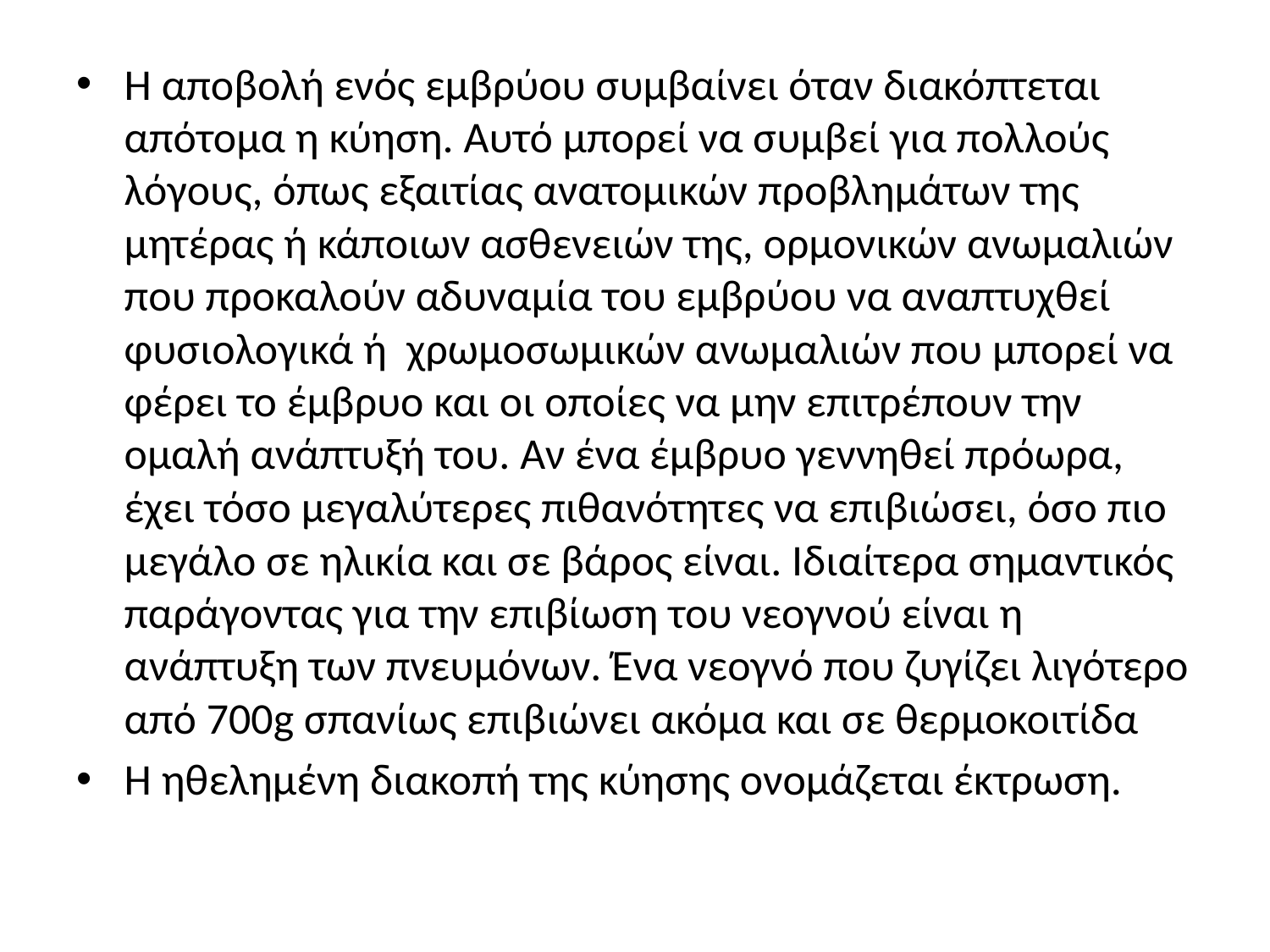

Η αποβολή ενός εμβρύου συμβαίνει όταν διακόπτεται απότομα η κύηση. Αυτό μπορεί να συμβεί για πολλούς λόγους, όπως εξαιτίας ανατομικών προβλημάτων της μητέρας ή κάποιων ασθενειών της, ορμονικών ανωμαλιών που προκαλούν αδυναμία του εμβρύου να αναπτυχθεί φυσιολογικά ή  χρωμοσωμικών ανωμαλιών που μπορεί να φέρει το έμβρυο και οι οποίες να μην επιτρέπουν την ομαλή ανάπτυξή του. Αν ένα έμβρυο γεννηθεί πρόωρα, έχει τόσο μεγαλύτερες πιθανότητες να επιβιώσει, όσο πιο μεγάλο σε ηλικία και σε βάρος είναι. Ιδιαίτερα σημαντικός παράγοντας για την επιβίωση του νεογνού είναι η ανάπτυξη των πνευμόνων. Ένα νεογνό που ζυγίζει λιγότερο από 700g σπανίως επιβιώνει ακόμα και σε θερμοκοιτίδα
Η ηθελημένη διακοπή της κύησης ονομάζεται έκτρωση.